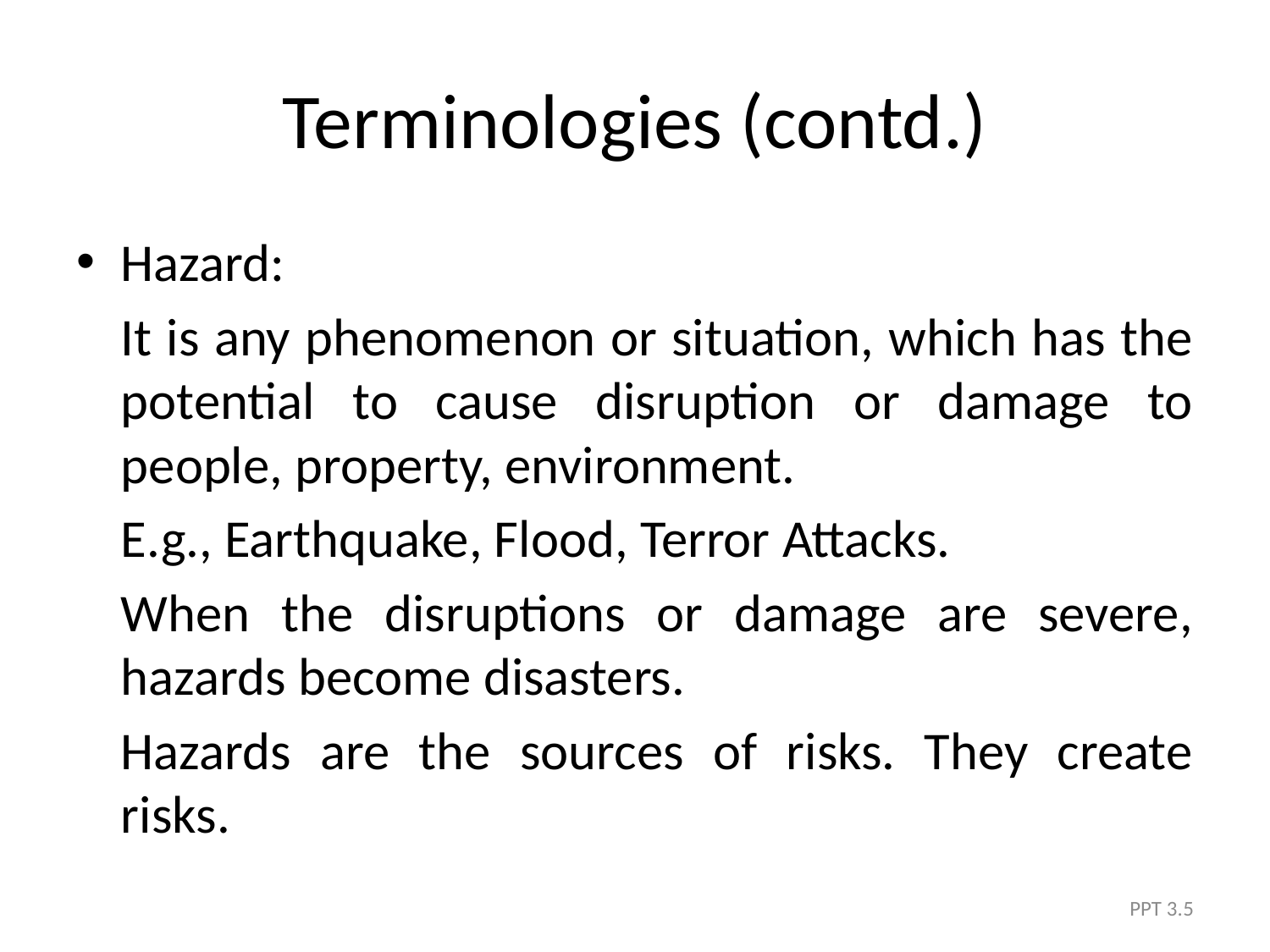

# Terminologies (contd.)
Hazard:
	It is any phenomenon or situation, which has the potential to cause disruption or damage to people, property, environment.
	E.g., Earthquake, Flood, Terror Attacks.
	When the disruptions or damage are severe, hazards become disasters.
	Hazards are the sources of risks. They create risks.

PPT 3.5